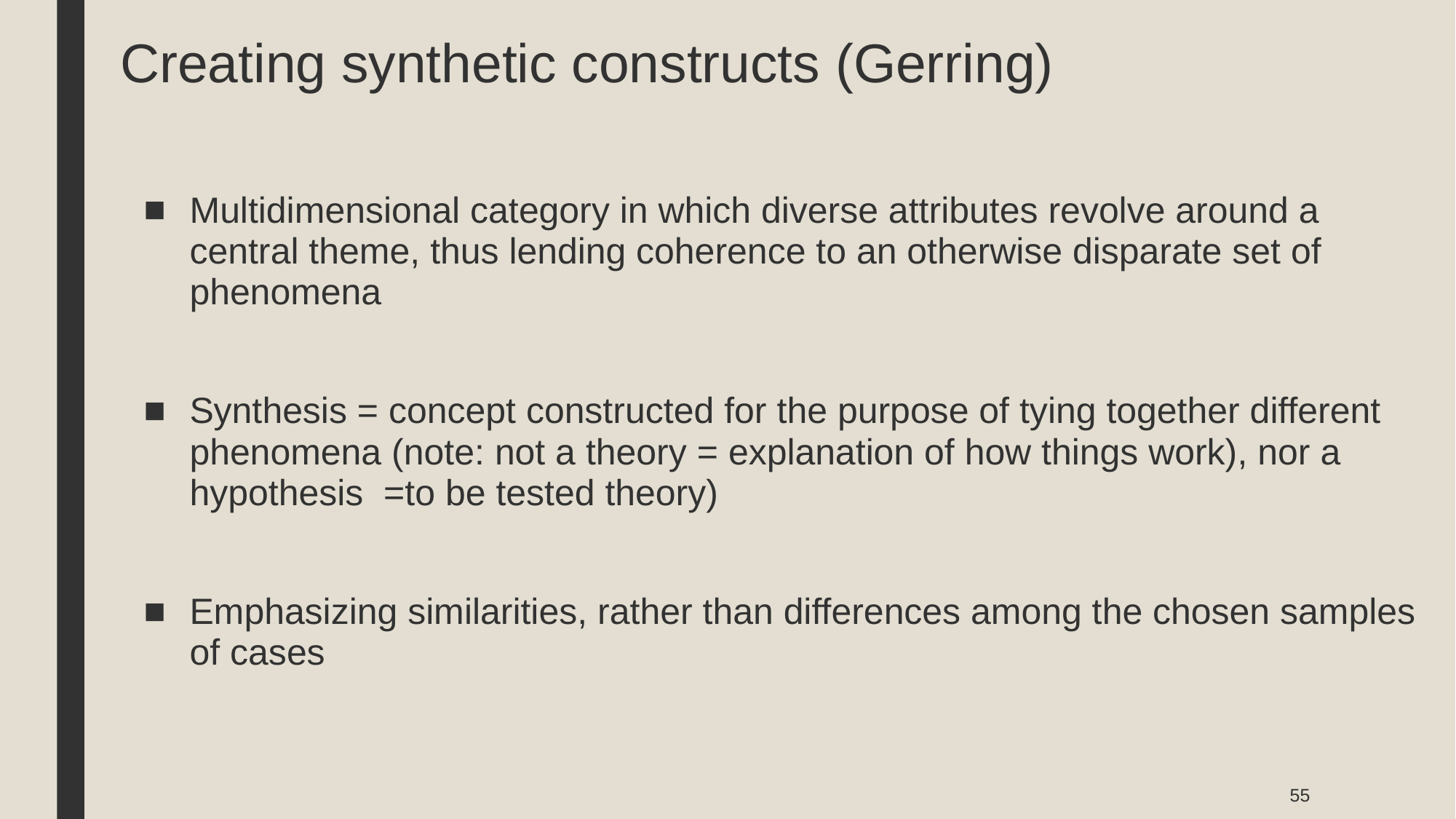

# Creating synthetic constructs (Gerring)
Multidimensional category in which diverse attributes revolve around a central theme, thus lending coherence to an otherwise disparate set of phenomena

Synthesis = concept constructed for the purpose of tying together different phenomena (note: not a theory = explanation of how things work), nor a hypothesis  =to be tested theory)

Emphasizing similarities, rather than differences among the chosen samples of cases

55